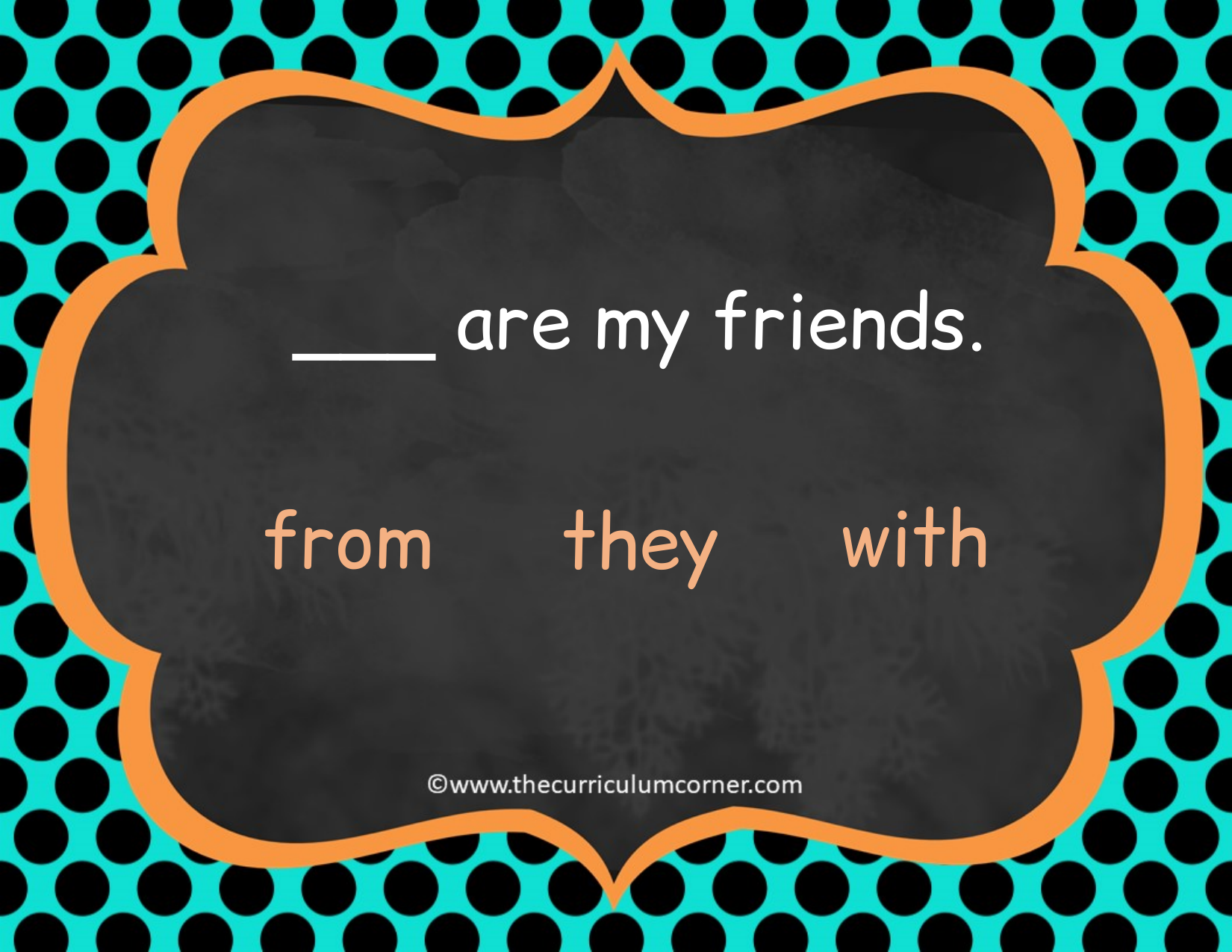

___ are my friends.
with
from
they